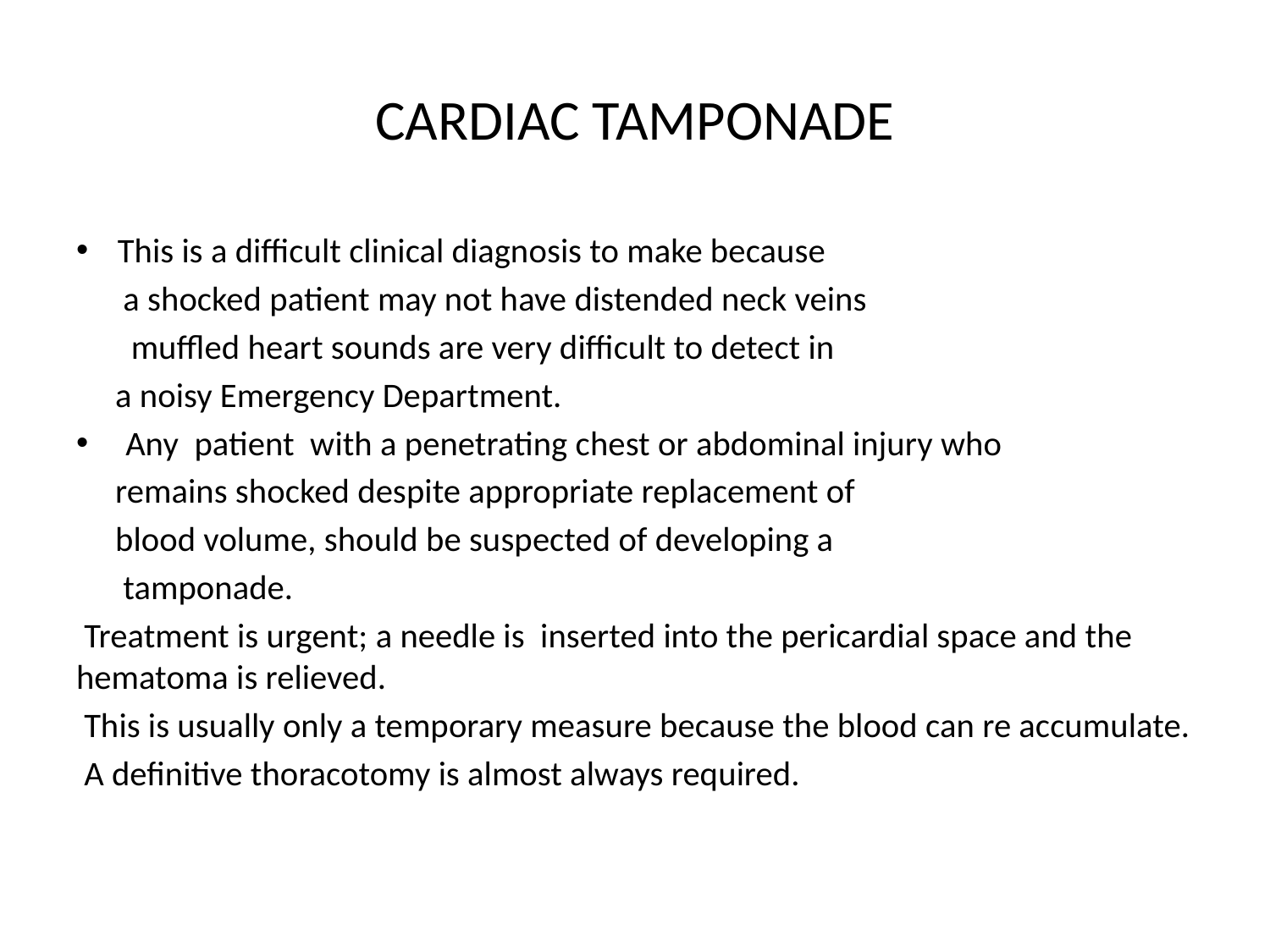

# CARDIAC TAMPONADE
This is a difficult clinical diagnosis to make because
      a shocked patient may not have distended neck veins
       muffled heart sounds are very difficult to detect in
     a noisy Emergency Department.
 Any  patient  with a penetrating chest or abdominal injury who
     remains shocked despite appropriate replacement of
     blood volume, should be suspected of developing a
      tamponade.
 Treatment is urgent; a needle is  inserted into the pericardial space and the hematoma is relieved.
 This is usually only a temporary measure because the blood can re accumulate.
 A definitive thoracotomy is almost always required.